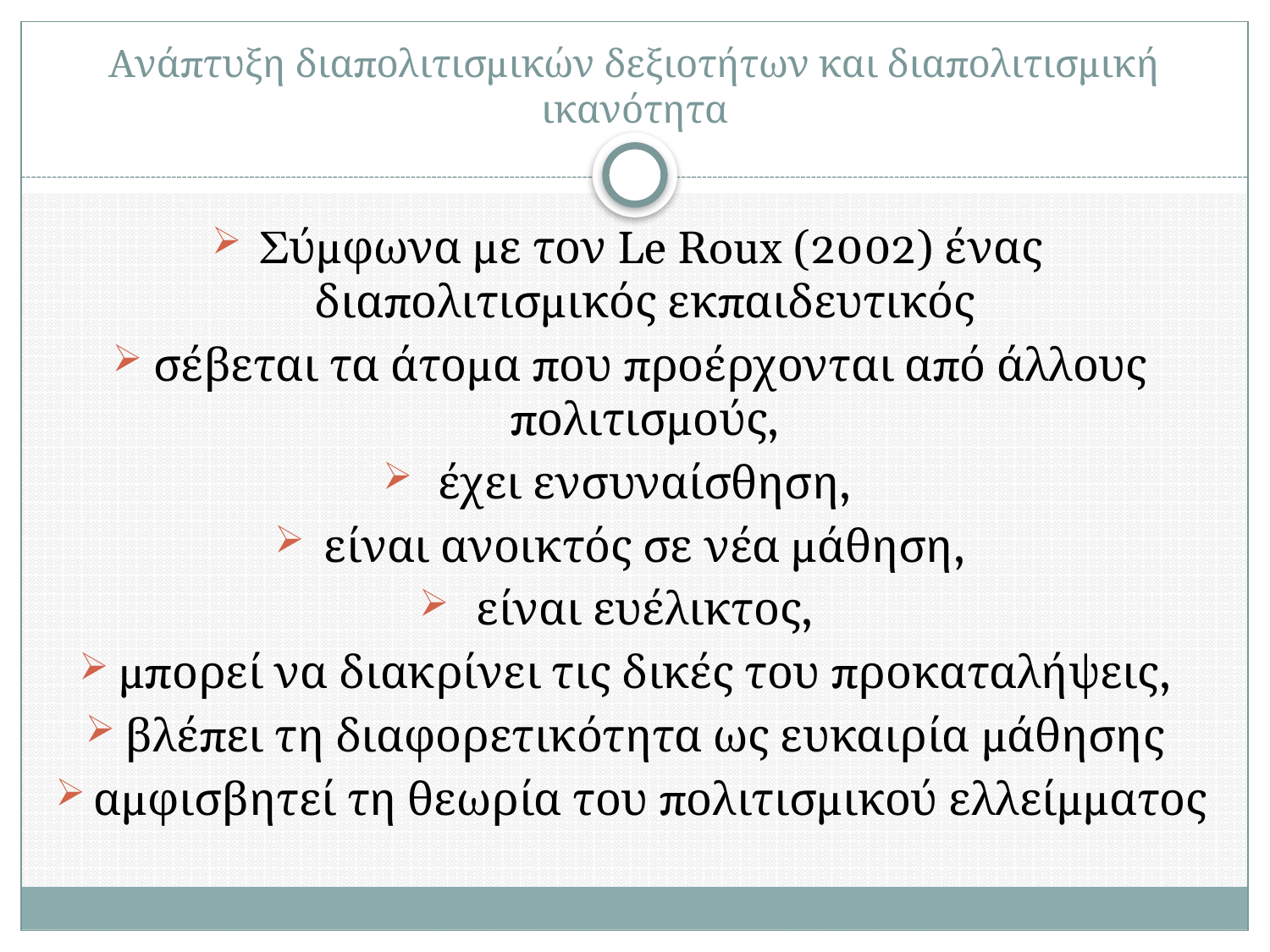

# Ανάπτυξη διαπολιτισμικών δεξιοτήτων και διαπολιτισμική ικανότητα
Σύμφωνα με τον Le Roux (2002) ένας διαπολιτισμικός εκπαιδευτικός
σέβεται τα άτομα που προέρχονται από άλλους πολιτισμούς,
έχει ενσυναίσθηση,
είναι ανοικτός σε νέα μάθηση,
είναι ευέλικτος,
μπορεί να διακρίνει τις δικές του προκαταλήψεις,
βλέπει τη διαφορετικότητα ως ευκαιρία μάθησης
αμφισβητεί τη θεωρία του πολιτισμικού ελλείμματος